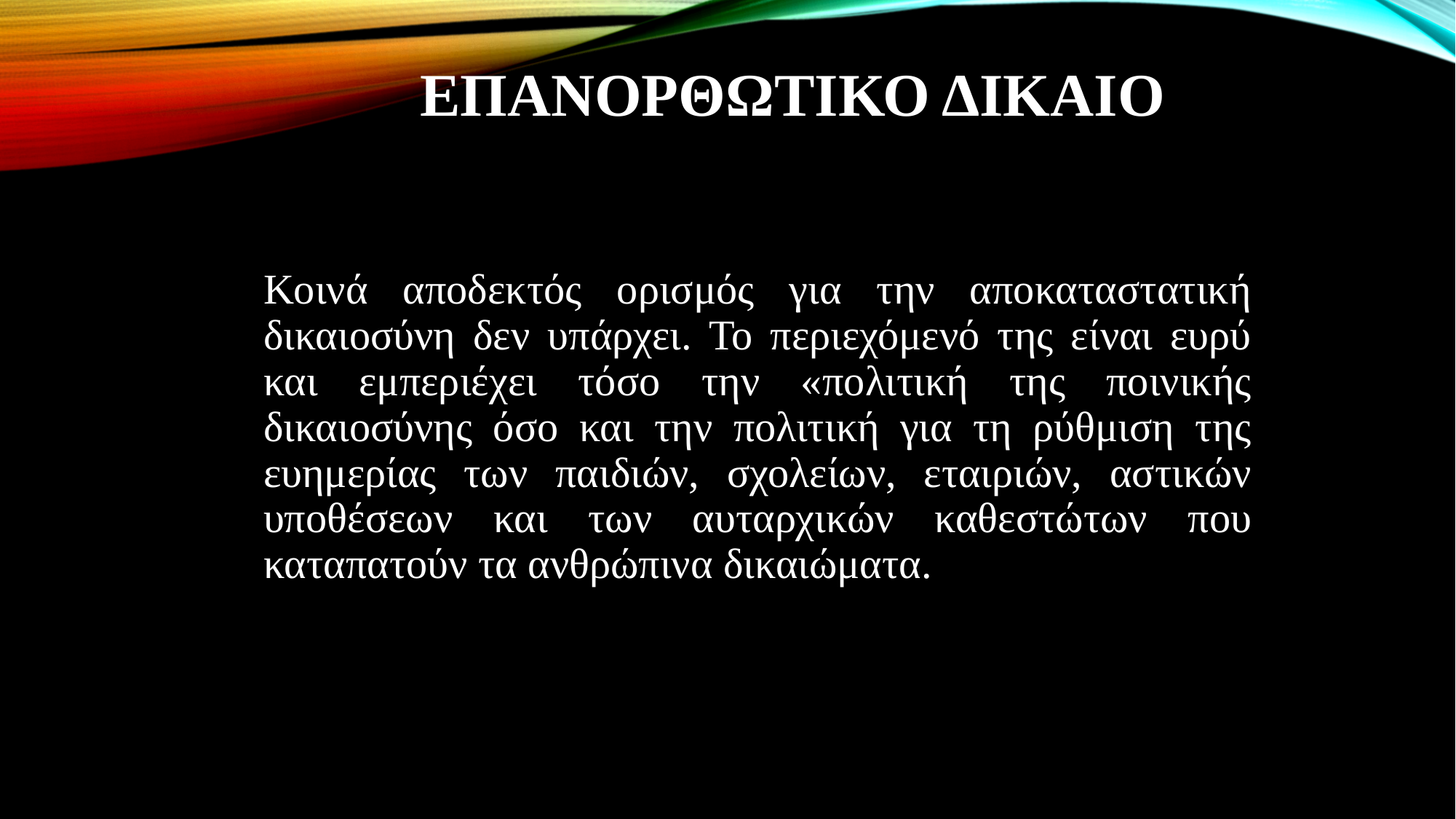

# ΕΠΑΝΟΡΘΩΤΙΚΟ ΔΙΚΑΙΟ
Κοινά αποδεκτός ορισμός για την αποκαταστατική δικαιοσύνη δεν υπάρχει. Το περιεχόμενό της είναι ευρύ και εμπεριέχει τόσο την «πολιτική της ποινικής δικαιοσύνης όσο και την πολιτική για τη ρύθμιση της ευημερίας των παιδιών, σχολείων, εταιριών, αστικών υποθέσεων και των αυταρχικών καθεστώτων που καταπατούν τα ανθρώπινα δικαιώματα.